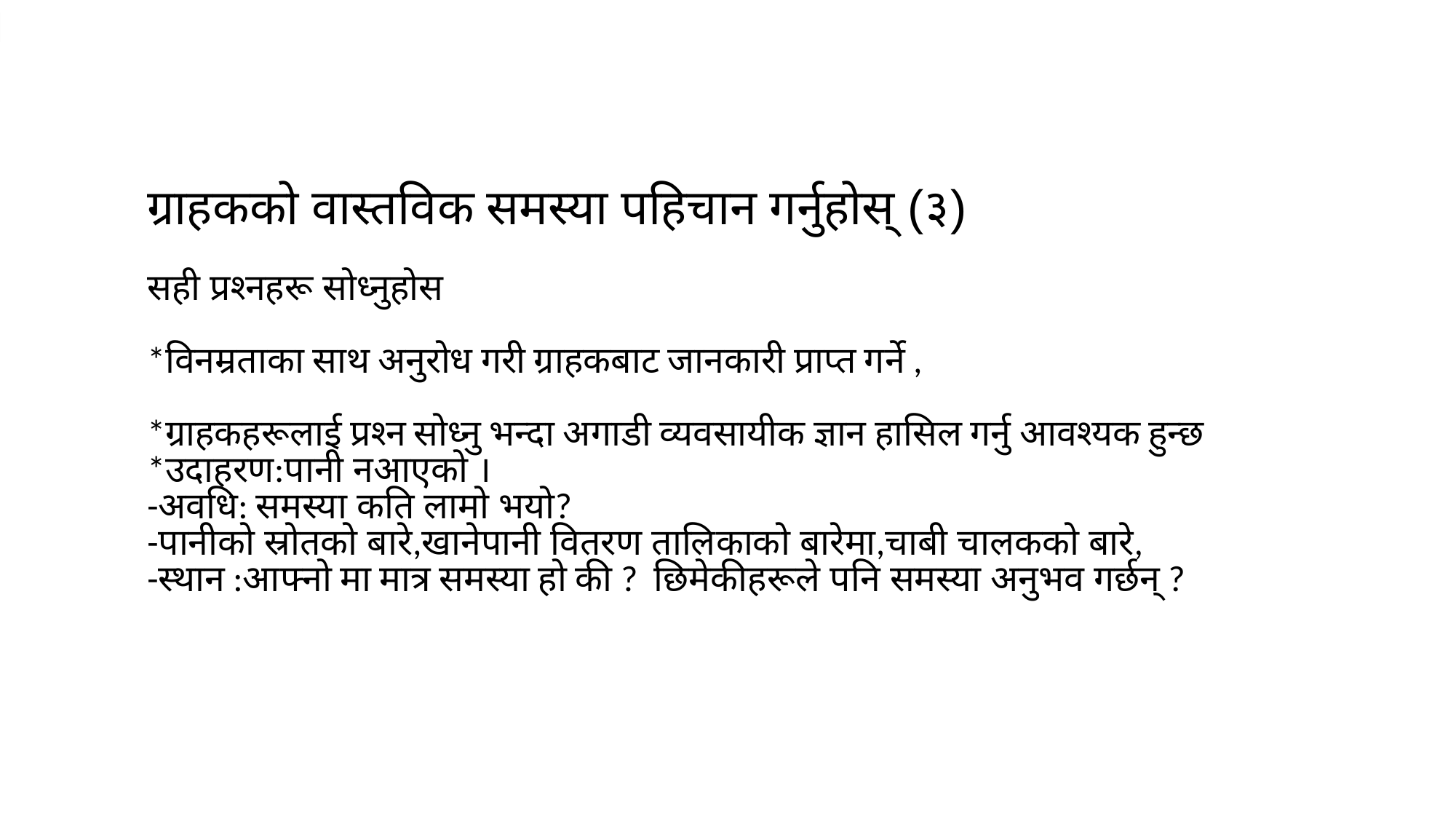

# ग्राहकको वास्तविक समस्या पहिचान गर्नुहोस् (३) सही प्रश्नहरू सोध्नुहोस *विनम्रताका साथ अनुरोध गरी ग्राहकबाट जानकारी प्राप्त गर्ने , *ग्राहकहरूलाई प्रश्न सोध्नु भन्दा अगाडी व्यवसायीक ज्ञान हासिल गर्नु आवश्यक हुन्छ *उदाहरण:पानी नआएको । -अवधि: समस्या कति लामो भयो? -पानीको स्रोतको बारे,खानेपानी वितरण तालिकाको बारेमा,चाबी चालकको बारे, -स्थान :आफ्नो मा मात्र समस्या हो की ?  छिमेकीहरूले पनि समस्या अनुभव गर्छन् ?